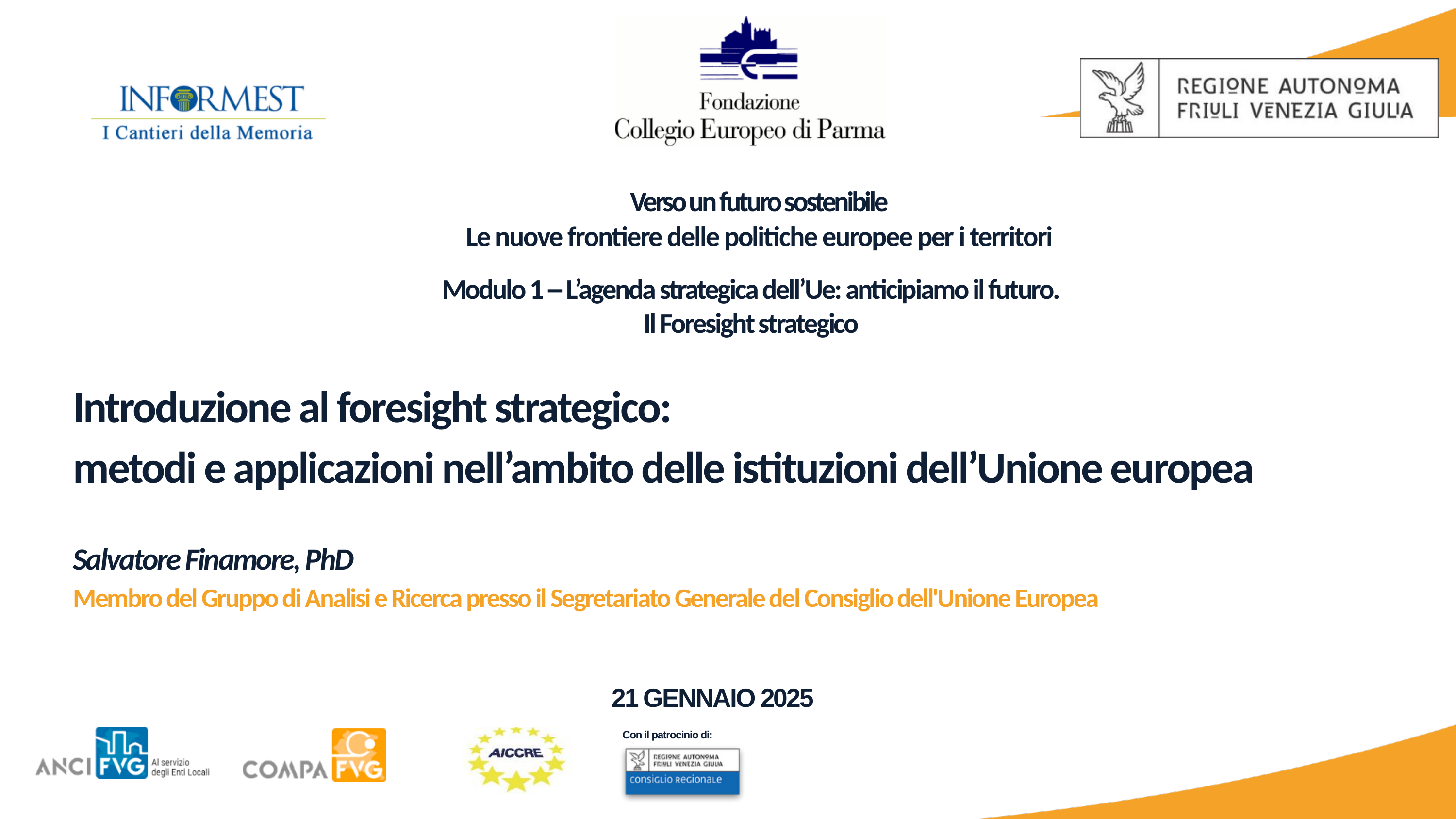

Verso un futuro sostenibile
Le nuove frontiere delle politiche europee per i territori

Modulo 1 -- L’agenda strategica dell’Ue: anticipiamo il futuro.
Il Foresight strategico
Introduzione al foresight strategico:
metodi e applicazioni nell’ambito delle istituzioni dell’Unione europea

Salvatore Finamore, PhD
Membro del Gruppo di Analisi e Ricerca presso il Segretariato Generale del Consiglio dell'Unione Europea

21 GENNAIO 2025

Con il patrocinio di: